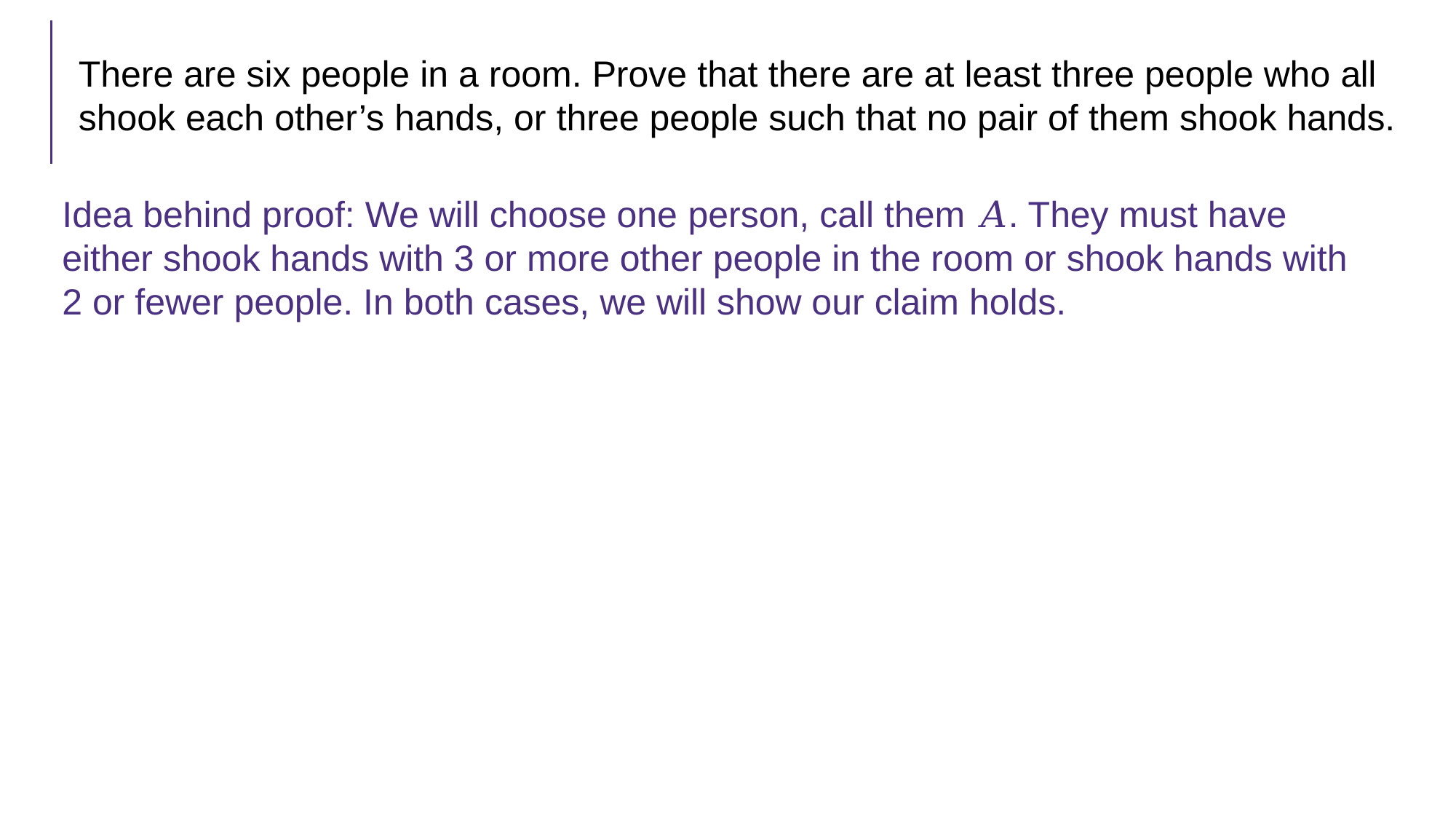

There are six people in a room. Prove that there are at least three people who all
shook each other’s hands, or three people such that no pair of them shook hands.
Idea behind proof: We will choose one person, call them 𝐴. They must have either shook hands with 3 or more other people in the room or shook hands with 2 or fewer people. In both cases, we will show our claim holds.